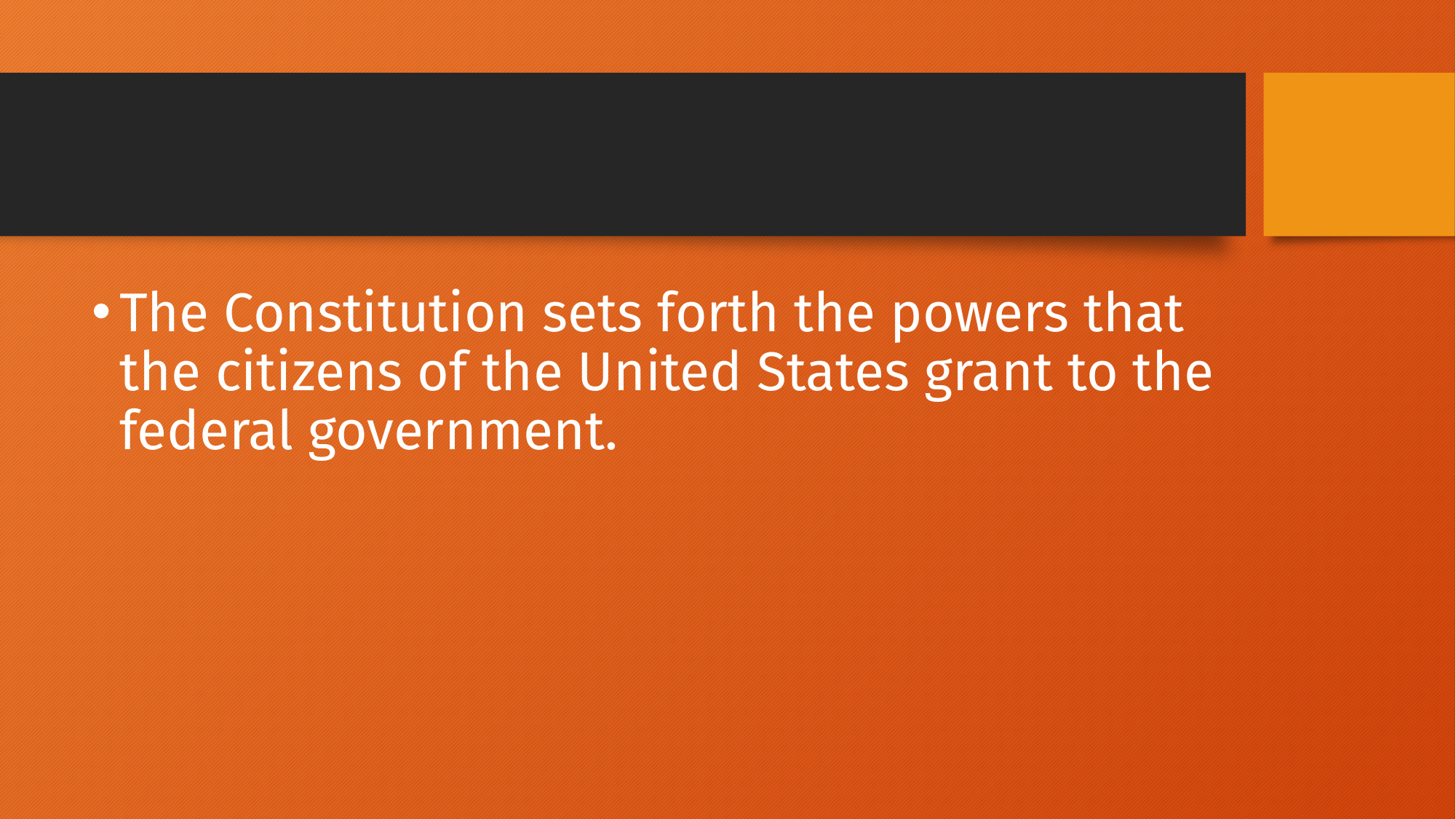

#
The Constitution sets forth the powers that the citizens of the United States grant to the federal government.